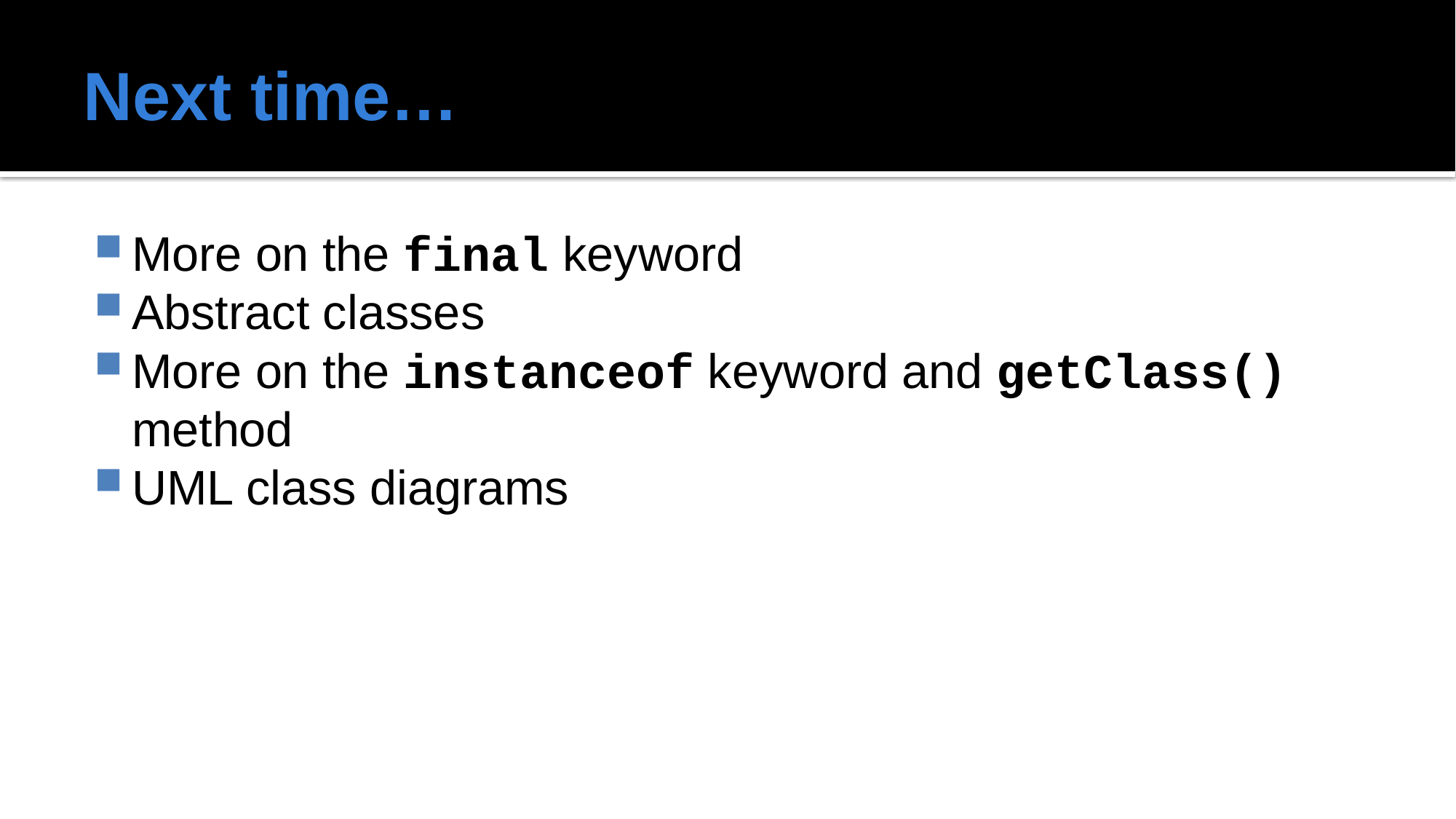

# Next time…
More on the final keyword
Abstract classes
More on the instanceof keyword and getClass() method
UML class diagrams